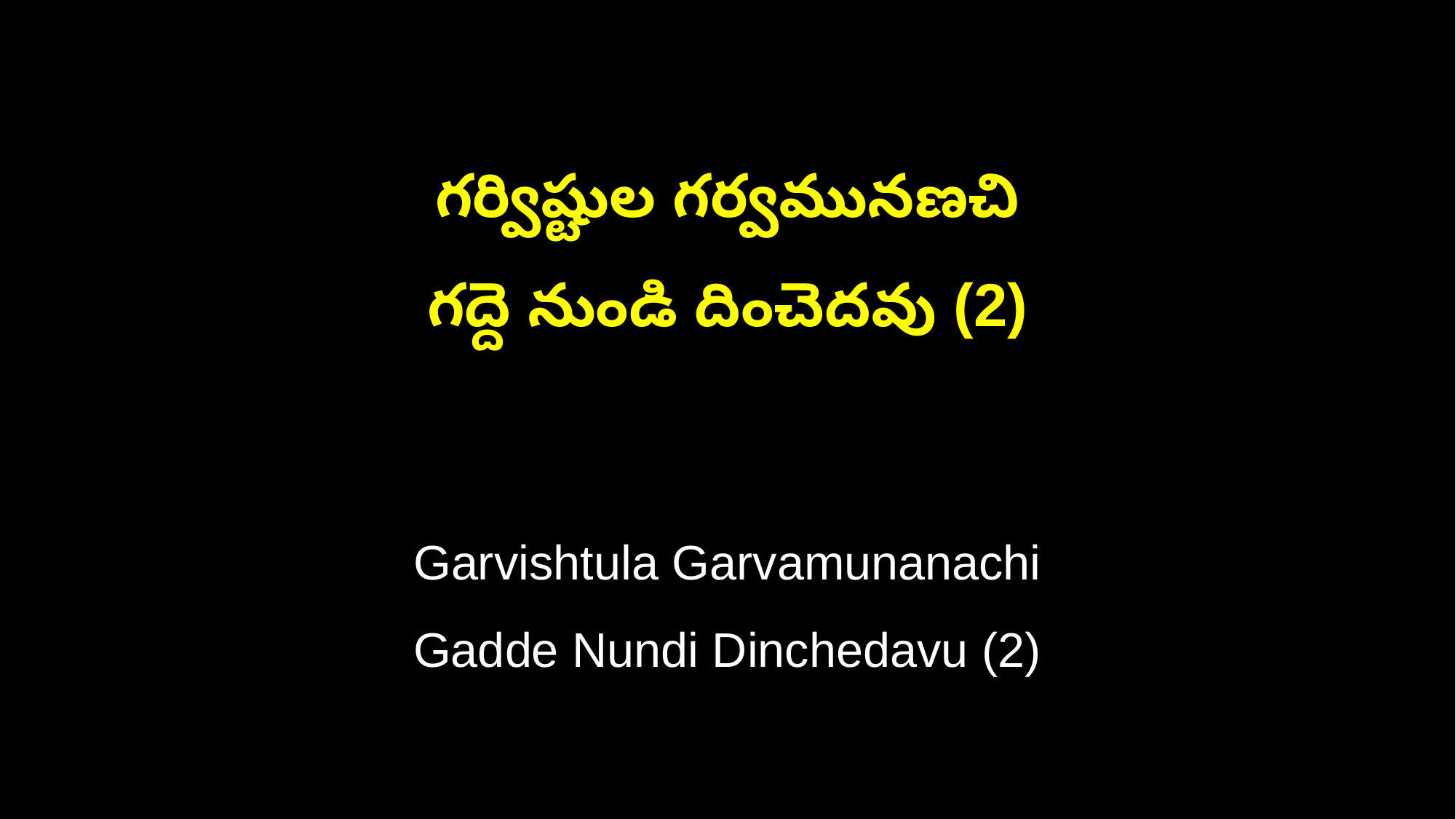

గర్విష్టుల గర్వమునణచి
గద్దె నుండి దించెదవు (2)
Garvishtula Garvamunanachi
Gadde Nundi Dinchedavu (2)